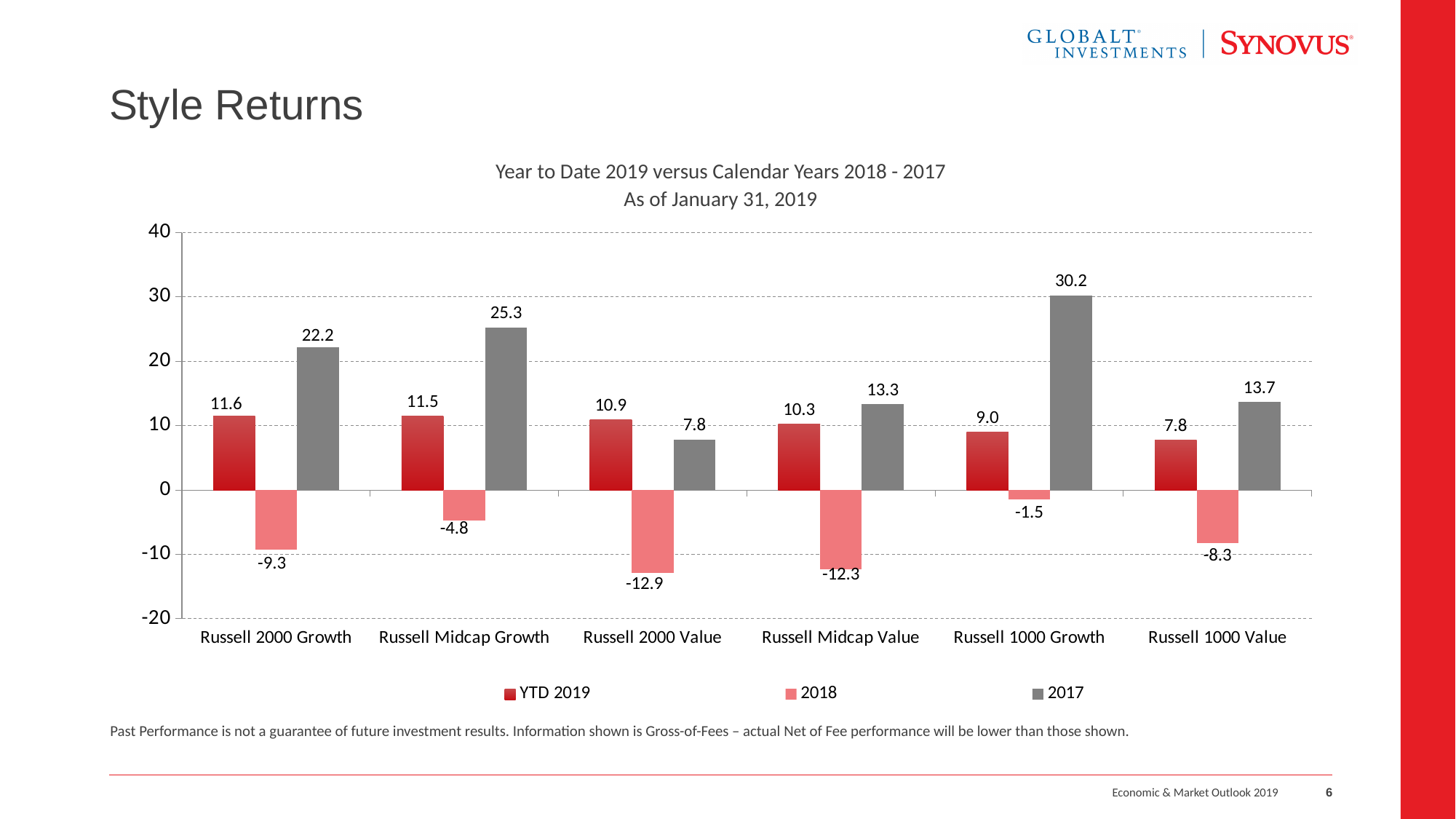

# Style Returns
Year to Date 2019 versus Calendar Years 2018 - 2017
As of January 31, 2019

### Chart

| Category | YTD 2019 | 2018 | 2017 |
|---|---|---|---|
| Russell 2000 Growth | 11.55 | -9.31 | 22.17 |
| Russell Midcap Growth | 11.49 | -4.75 | 25.27 |
| Russell 2000 Value | 10.94 | -12.86 | 7.84 |
| Russell Midcap Value | 10.29 | -12.29 | 13.34 |
| Russell 1000 Growth | 8.99 | -1.51 | 30.21 |
| Russell 1000 Value | 7.78 | -8.27 | 13.66 |
Past Performance is not a guarantee of future investment results. Information shown is Gross-of-Fees – actual Net of Fee performance will be lower than those shown.

Economic & Market Outlook 2019
6